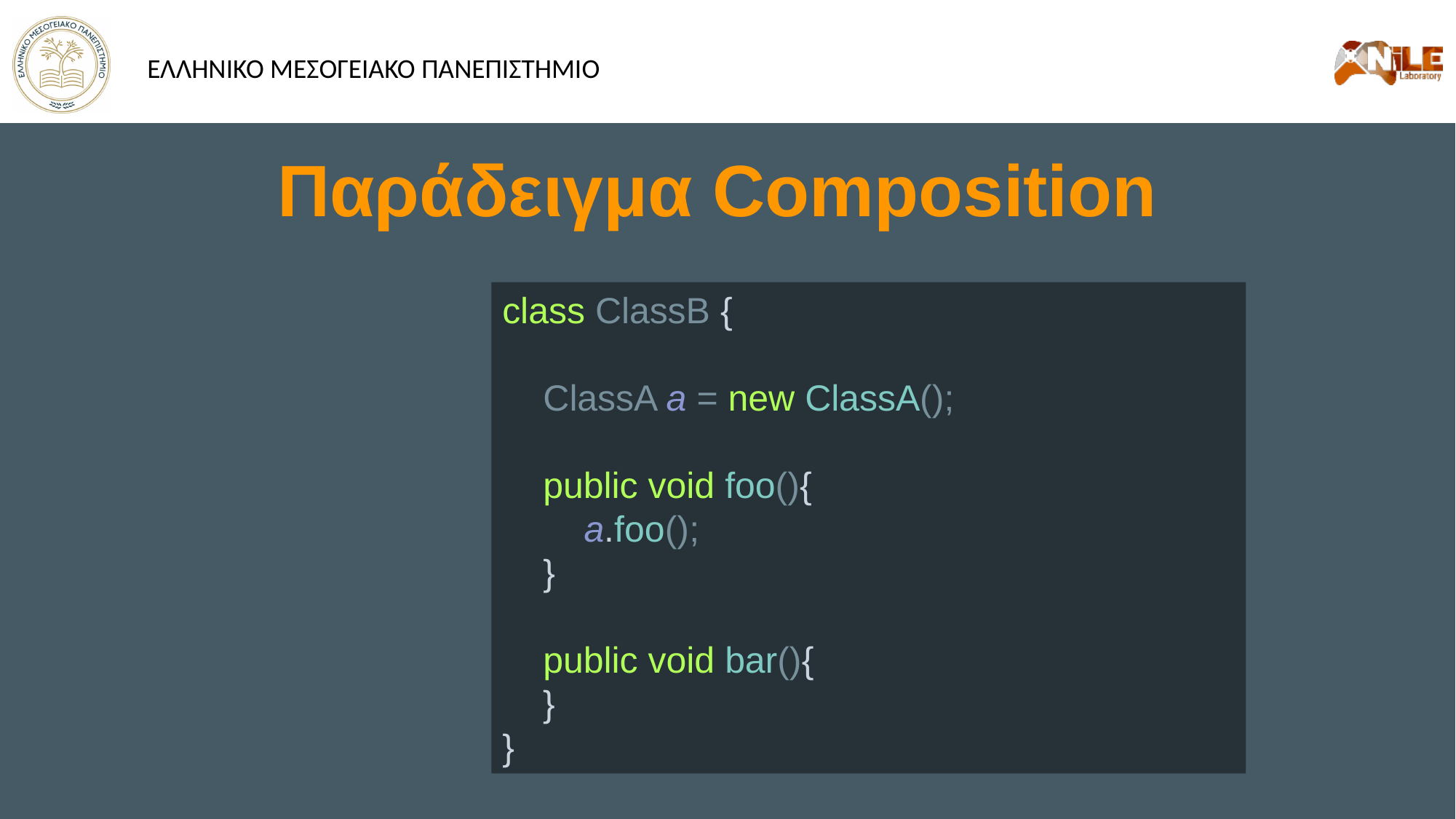

# Παράδειγμα Composition
class ClassB {
    ClassA a = new ClassA();
    public void foo(){
        a.foo();
    }
    public void bar(){
    }
}